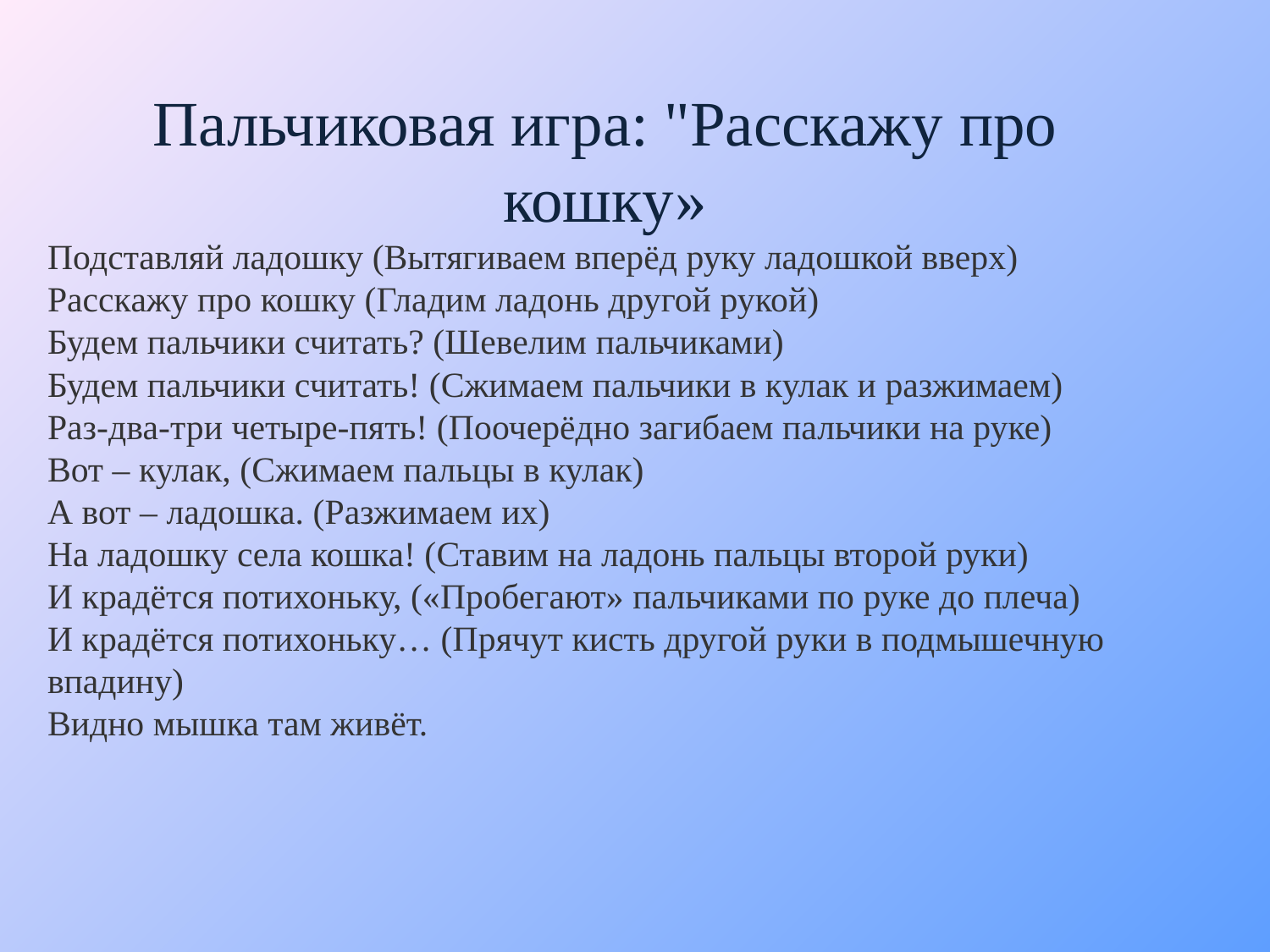

Пальчиковая игра: "Расскажу про кошку»
Подставляй ладошку (Вытягиваем вперёд руку ладошкой вверх) 
Расскажу про кошку (Гладим ладонь другой рукой) 
Будем пальчики считать? (Шевелим пальчиками) 
Будем пальчики считать! (Сжимаем пальчики в кулак и разжимаем) 
Раз-два-три четыре-пять! (Поочерёдно загибаем пальчики на руке) 
Вот – кулак, (Сжимаем пальцы в кулак) 
А вот – ладошка. (Разжимаем их) 
На ладошку села кошка! (Ставим на ладонь пальцы второй руки) 
И крадётся потихоньку, («Пробегают» пальчиками по руке до плеча) 
И крадётся потихоньку… (Прячут кисть другой руки в подмышечную впадину) 
Видно мышка там живёт.